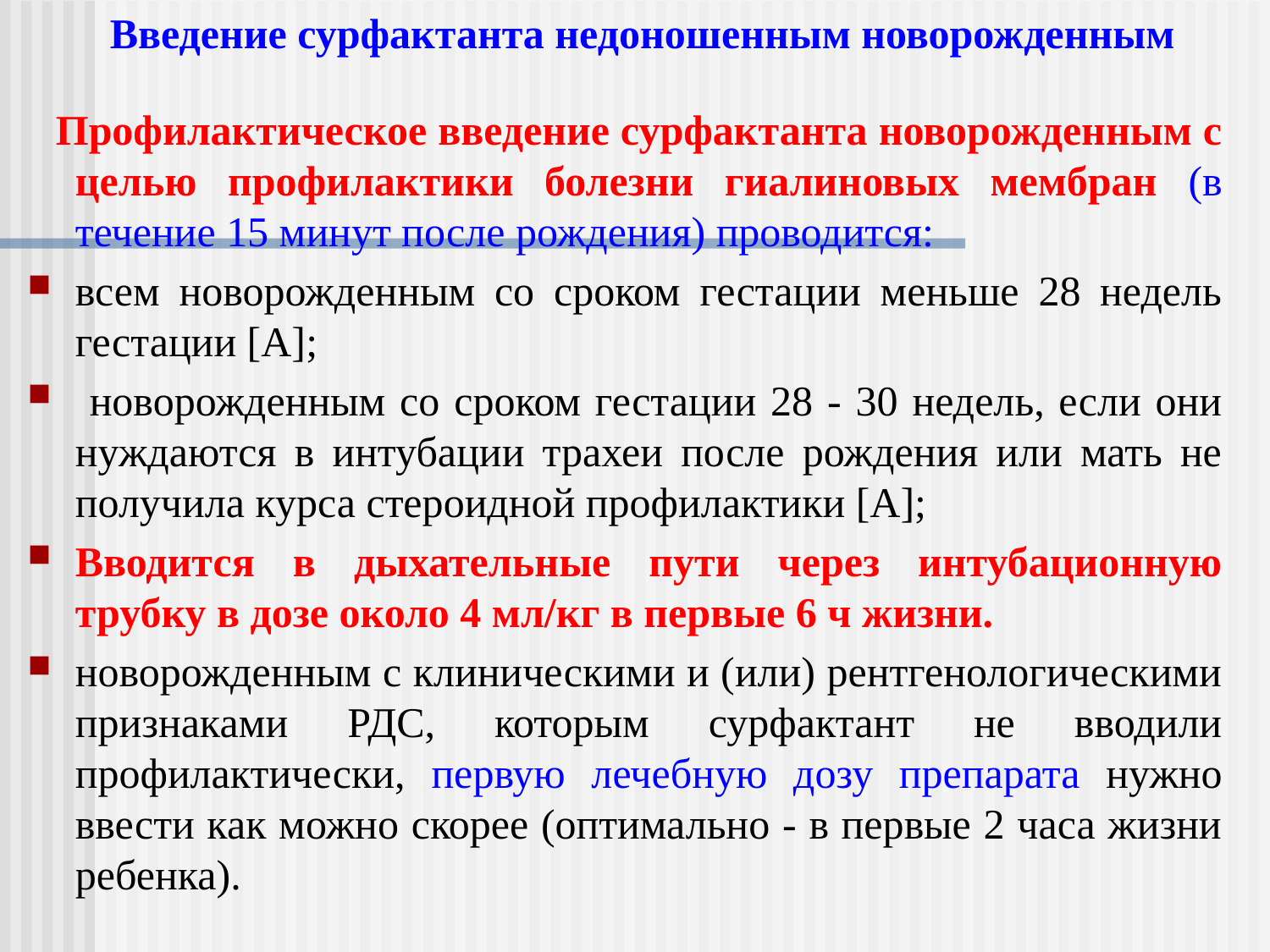

Введение сурфактанта недоношенным новорожденным
  Профилактическое введение сурфактанта новорожденным с целью профилактики болезни гиалиновых мембран (в течение 15 минут после рождения) проводится:
всем новорожденным со сроком гестации меньше 28 недель гестации [A];
 новорожденным со сроком гестации 28 - 30 недель, если они нуждаются в интубации трахеи после рождения или мать не получила курса стероидной профилактики [A];
Вводится в дыхательные пути через интубационную трубку в дозе около 4 мл/кг в первые 6 ч жизни.
новорожденным с клиническими и (или) рентгенологическими признаками РДС, которым сурфактант не вводили профилактически, первую лечебную дозу препарата нужно ввести как можно скорее (оптимально - в первые 2 часа жизни ребенка).